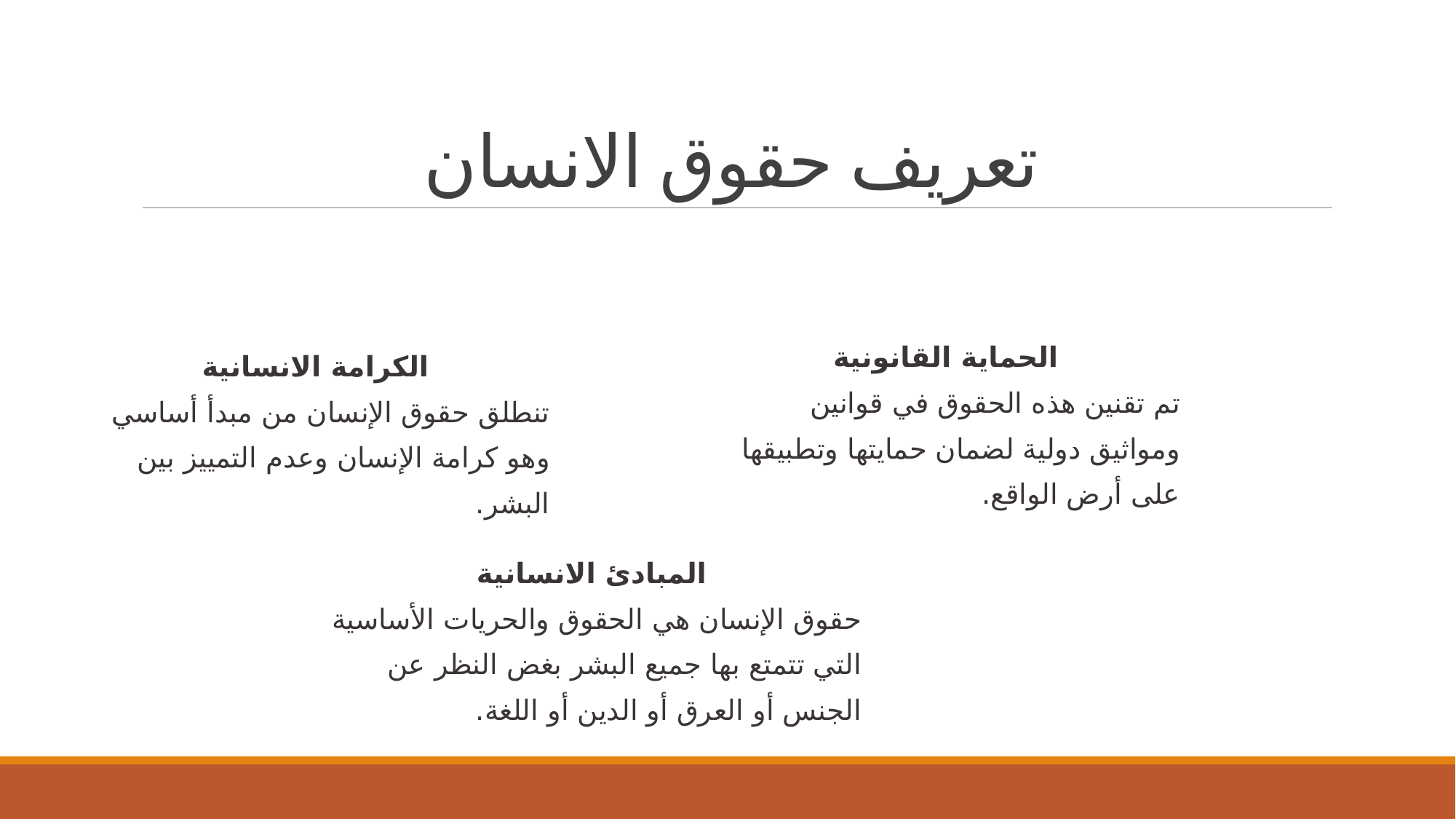

# تعريف حقوق الانسان
الحماية القانونية
تم تقنين هذه الحقوق في قوانين ومواثيق دولية لضمان حمايتها وتطبيقها على أرض الواقع.
الكرامة الانسانية
تنطلق حقوق الإنسان من مبدأ أساسي وهو كرامة الإنسان وعدم التمييز بين البشر.
المبادئ الانسانية
حقوق الإنسان هي الحقوق والحريات الأساسية التي تتمتع بها جميع البشر بغض النظر عن الجنس أو العرق أو الدين أو اللغة.